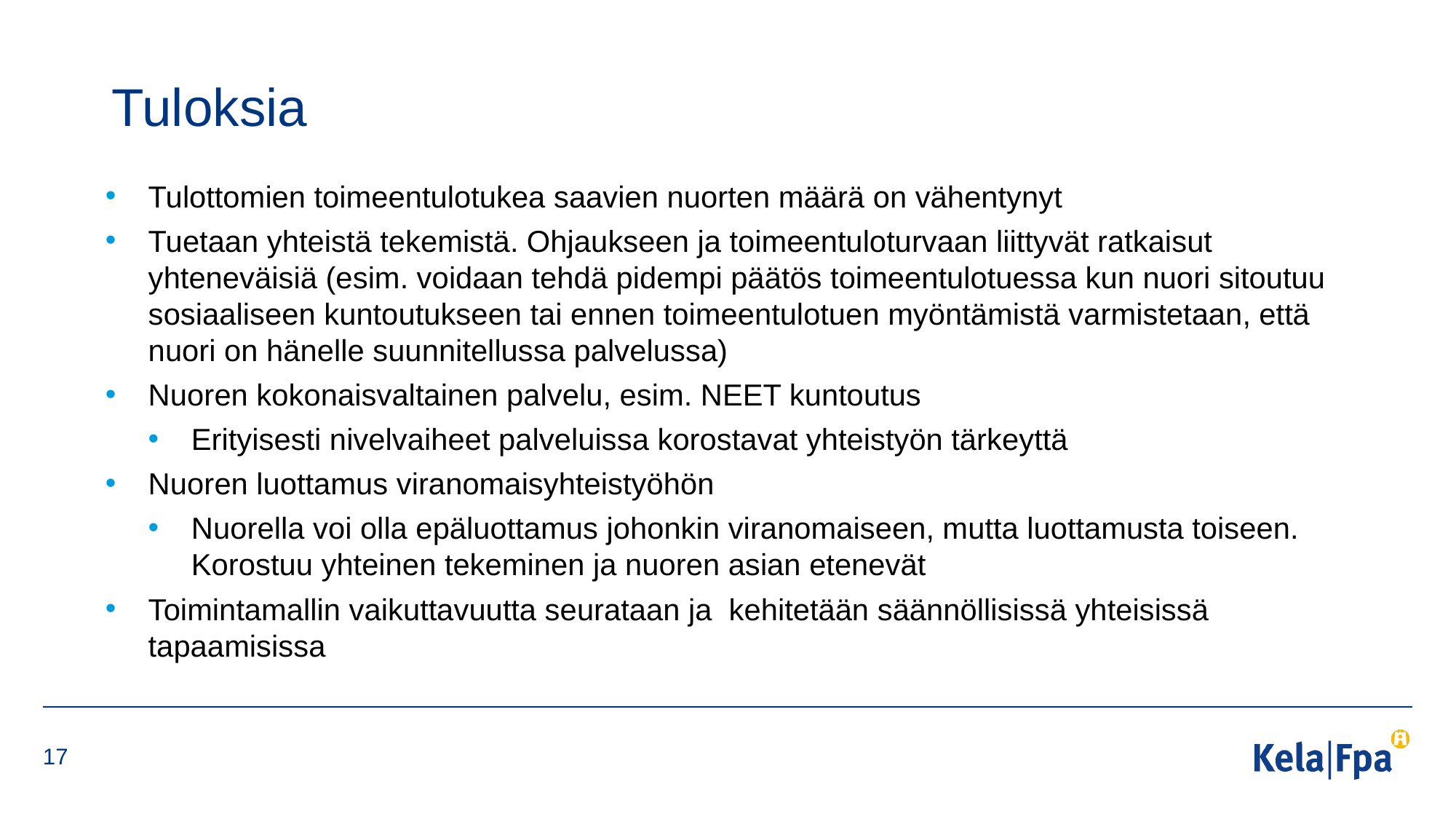

# Tuloksia
Tulottomien toimeentulotukea saavien nuorten määrä on vähentynyt
Tuetaan yhteistä tekemistä. Ohjaukseen ja toimeentuloturvaan liittyvät ratkaisut yhteneväisiä (esim. voidaan tehdä pidempi päätös toimeentulotuessa kun nuori sitoutuu sosiaaliseen kuntoutukseen tai ennen toimeentulotuen myöntämistä varmistetaan, että nuori on hänelle suunnitellussa palvelussa)
Nuoren kokonaisvaltainen palvelu, esim. NEET kuntoutus
Erityisesti nivelvaiheet palveluissa korostavat yhteistyön tärkeyttä
Nuoren luottamus viranomaisyhteistyöhön
Nuorella voi olla epäluottamus johonkin viranomaiseen, mutta luottamusta toiseen. Korostuu yhteinen tekeminen ja nuoren asian etenevät
Toimintamallin vaikuttavuutta seurataan ja  kehitetään säännöllisissä yhteisissä tapaamisissa

17